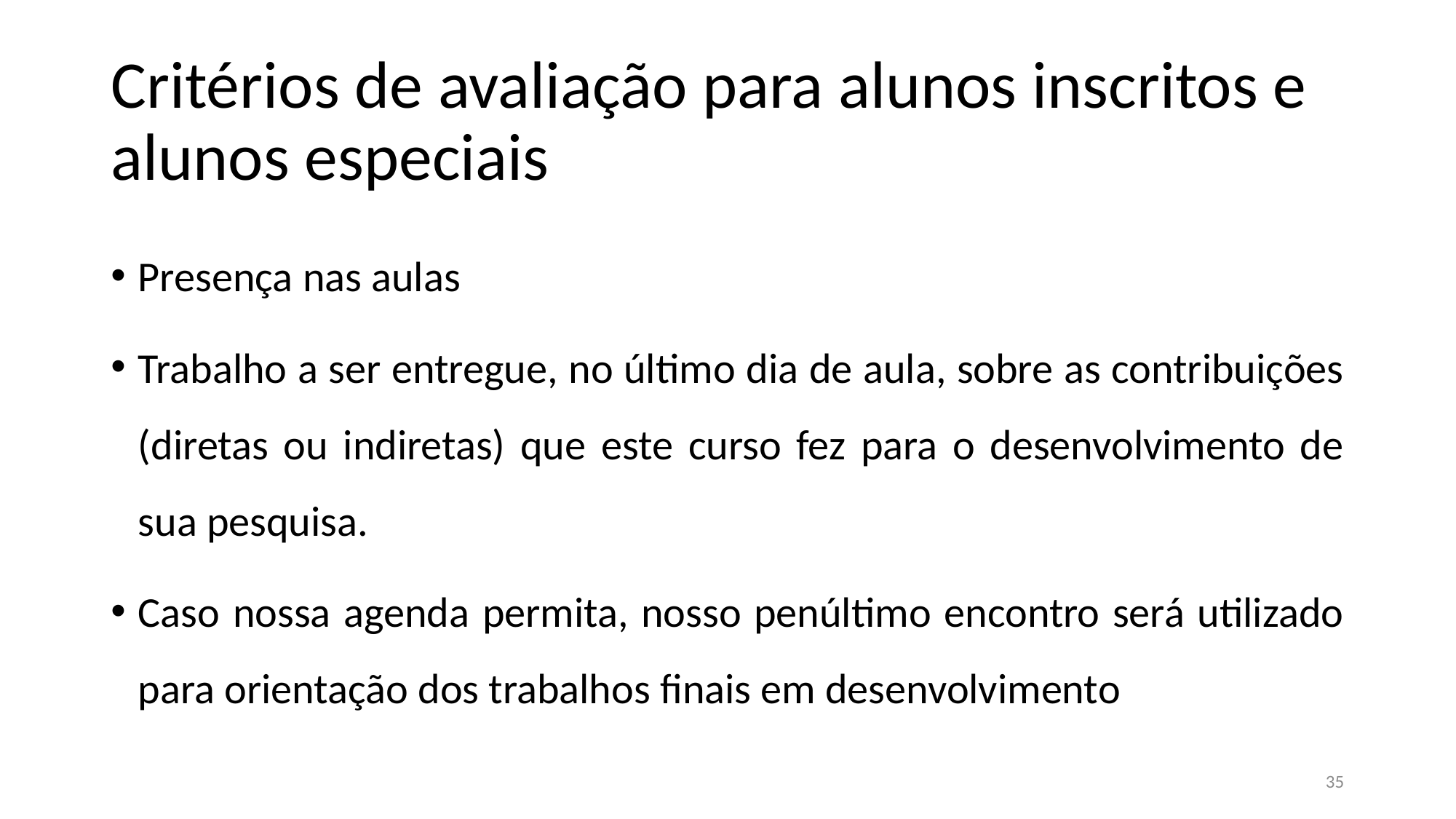

# Critérios de avaliação para alunos inscritos e alunos especiais
Presença nas aulas
Trabalho a ser entregue, no último dia de aula, sobre as contribuições (diretas ou indiretas) que este curso fez para o desenvolvimento de sua pesquisa.
Caso nossa agenda permita, nosso penúltimo encontro será utilizado para orientação dos trabalhos finais em desenvolvimento

35